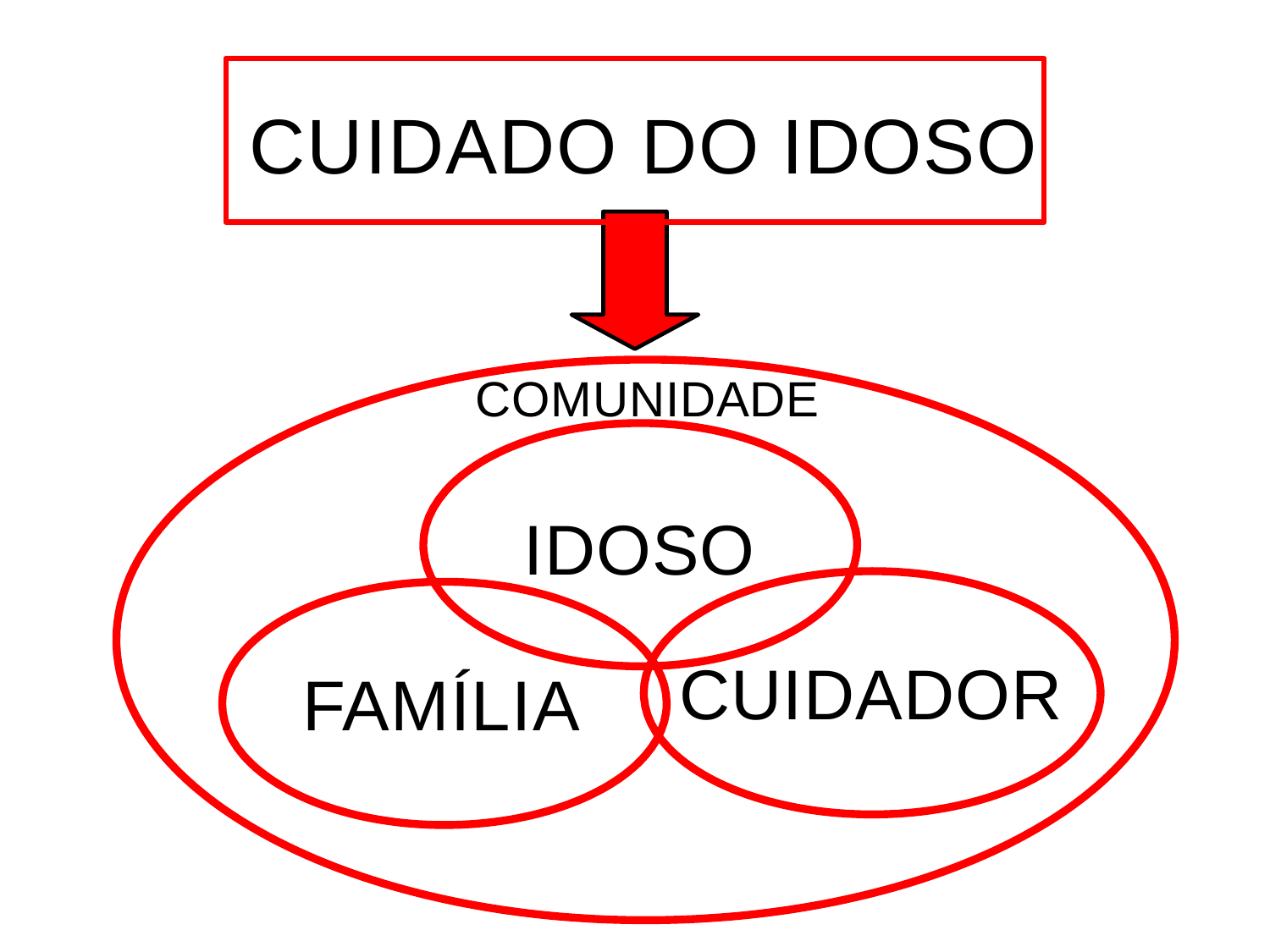

# CUIDADO DO IDOSO

COMUNIDADE

IDOSO

CUIDADOR
FAMÍLIA